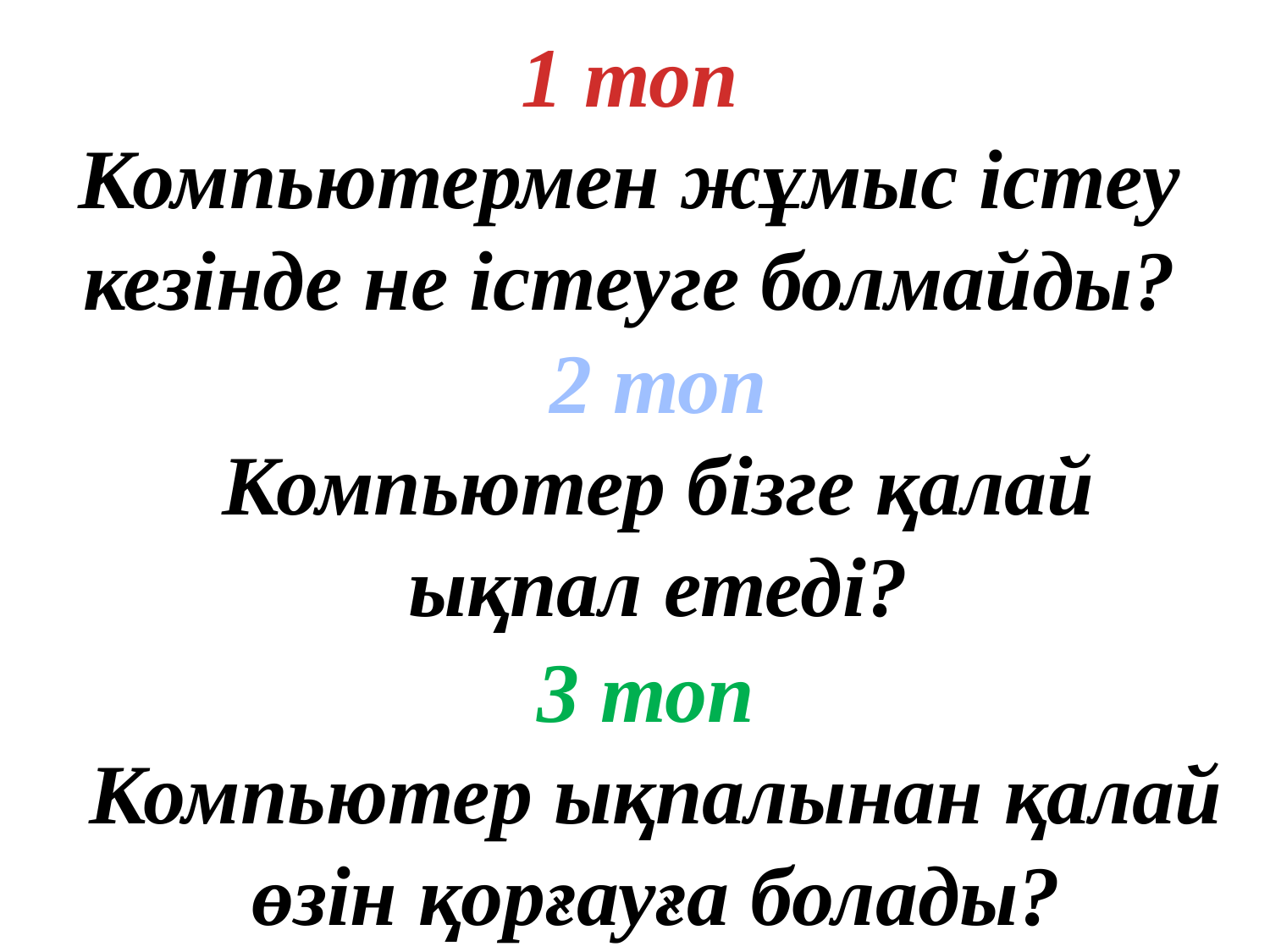

1 топ
Компьютермен жұмыс істеу кезінде не істеуге болмайды?
2 топ
Компьютер бізге қалай
 ықпал етеді?
3 топ
Компьютер ықпалынан қалай
өзін қорғауға болады?